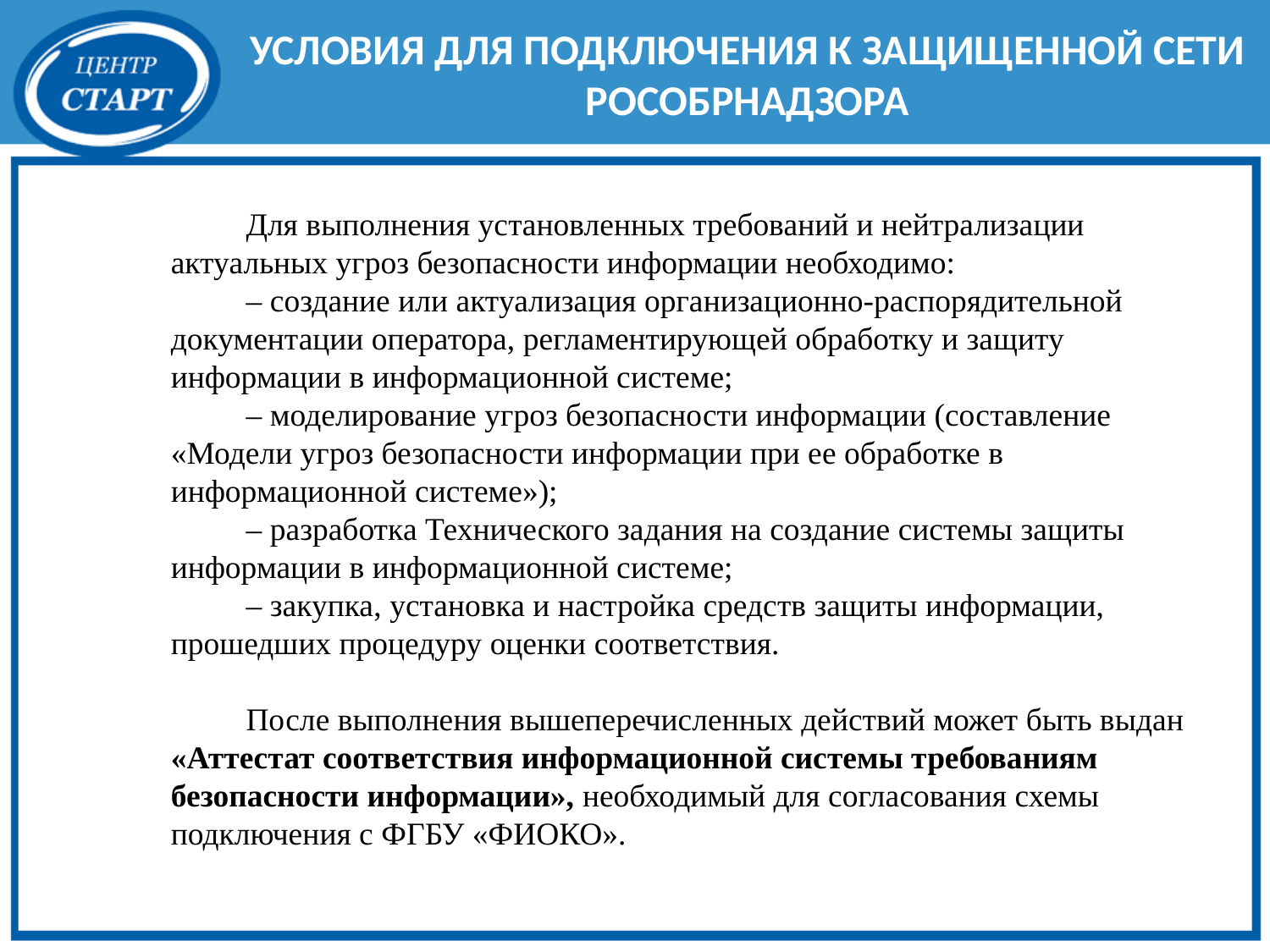

УСЛОВИЯ ДЛЯ ПОДКЛЮЧЕНИЯ К ЗАЩИЩЕННОЙ СЕТИ РОСОБРНАДЗОРА
Для выполнения установленных требований и нейтрализации актуальных угроз безопасности информации необходимо:
– создание или актуализация организационно-распорядительной документации оператора, регламентирующей обработку и защиту информации в информационной системе;
– моделирование угроз безопасности информации (составление «Модели угроз безопасности информации при ее обработке в информационной системе»);
– разработка Технического задания на создание системы защиты информации в информационной системе;
– закупка, установка и настройка средств защиты информации, прошедших процедуру оценки соответствия.

После выполнения вышеперечисленных действий может быть выдан «Аттестат соответствия информационной системы требованиям безопасности информации», необходимый для согласования схемы подключения с ФГБУ «ФИОКО».